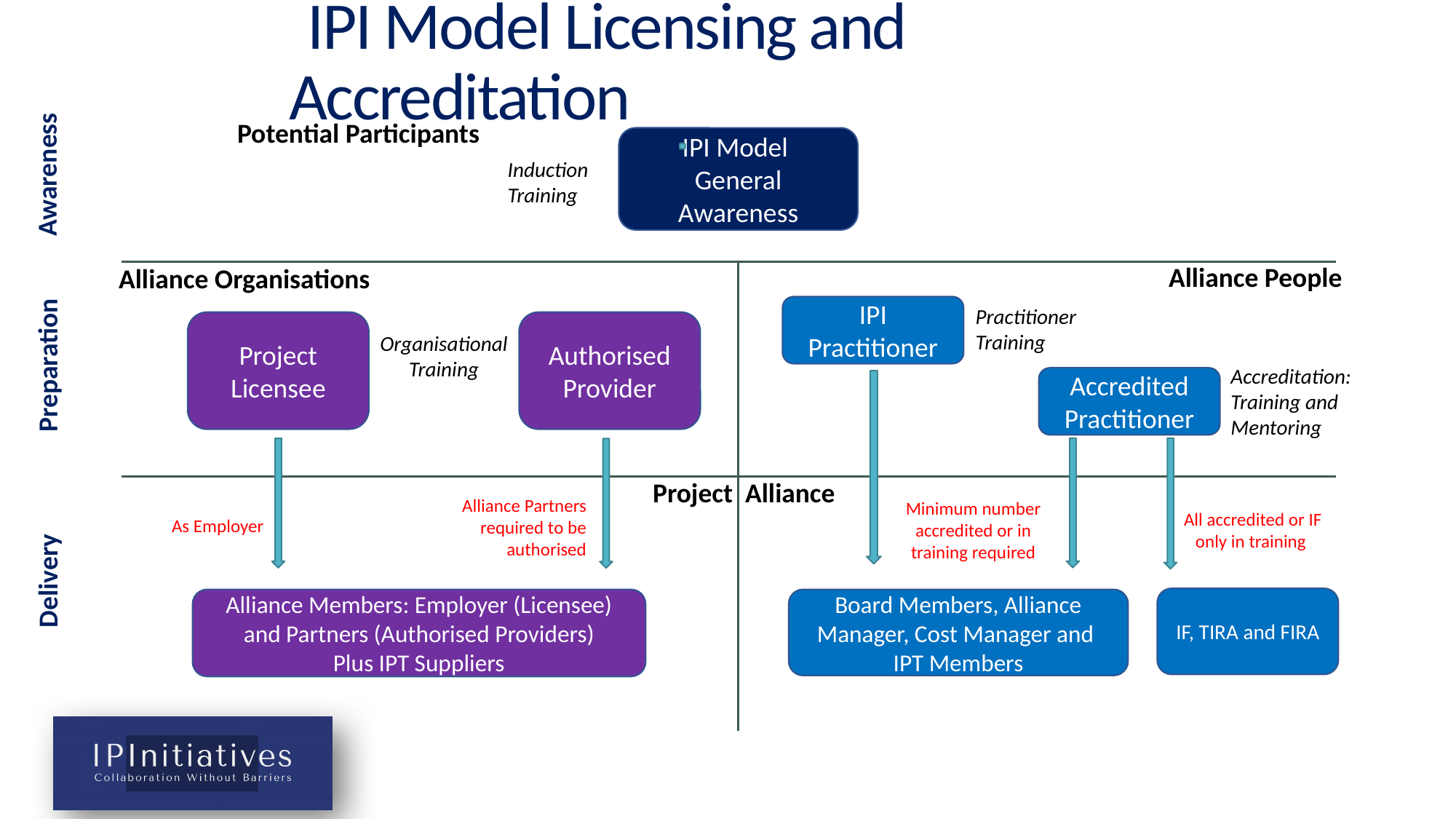

# IPI Model Licensing and Accreditation
Potential Participants
IPI Model
General Awareness
Awareness

Induction Training
Alliance People
Alliance Organisations
IPI Practitioner
Practitioner
Training
Project Licensee
Authorised Provider
Organisational Training
Preparation
Accreditation: Training and Mentoring
Accredited Practitioner

Project  Alliance
Alliance Partners required to be authorised
Minimum number accredited or in training required
All accredited or IF only in training
As Employer
Delivery
IF, TIRA and FIRA
Alliance Members: Employer (Licensee) and Partners (Authorised Providers)
Plus IPT Suppliers
Board Members, Alliance Manager, Cost Manager and
IPT Members